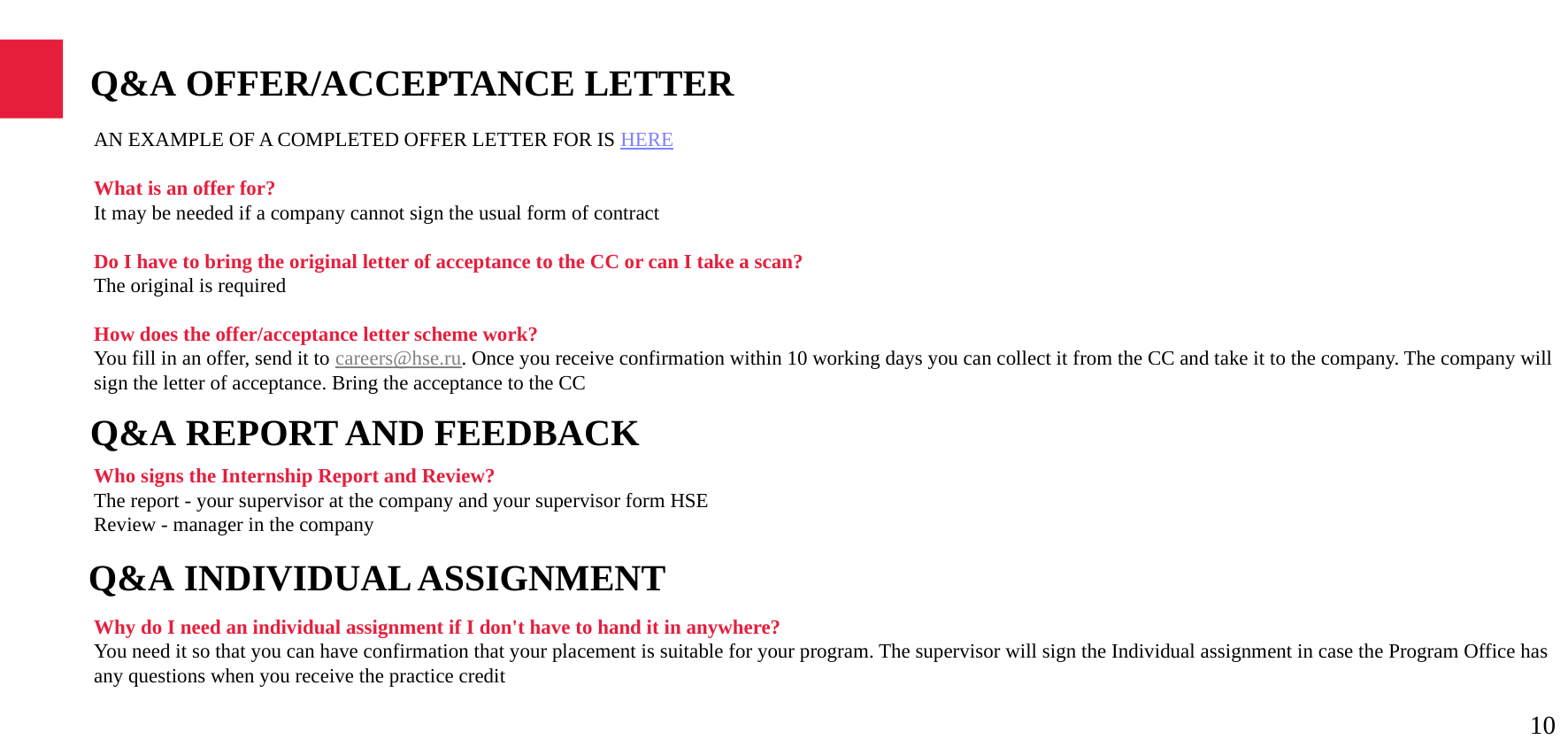

Q&A OFFER/ACCEPTANCE LETTER
AN EXAMPLE OF A COMPLETED OFFER LETTER FOR IS HERE

What is an offer for?
It may be needed if a company cannot sign the usual form of contract

Do I have to bring the original letter of acceptance to the CC or can I take a scan?
The original is required

How does the offer/acceptance letter scheme work?
You fill in an offer, send it to careers@hse.ru. Once you receive confirmation within 10 working days you can collect it from the CC and take it to the company. The company will sign the letter of acceptance. Bring the acceptance to the CC
Q&A REPORT AND FEEDBACK
Who signs the Internship Report and Review?
The report - your supervisor at the company and your supervisor form HSE
Review - manager in the company
Q&A INDIVIDUAL ASSIGNMENT
Why do I need an individual assignment if I don't have to hand it in anywhere?
You need it so that you can have confirmation that your placement is suitable for your program. The supervisor will sign the Individual assignment in case the Program Office has any questions when you receive the practice credit

10